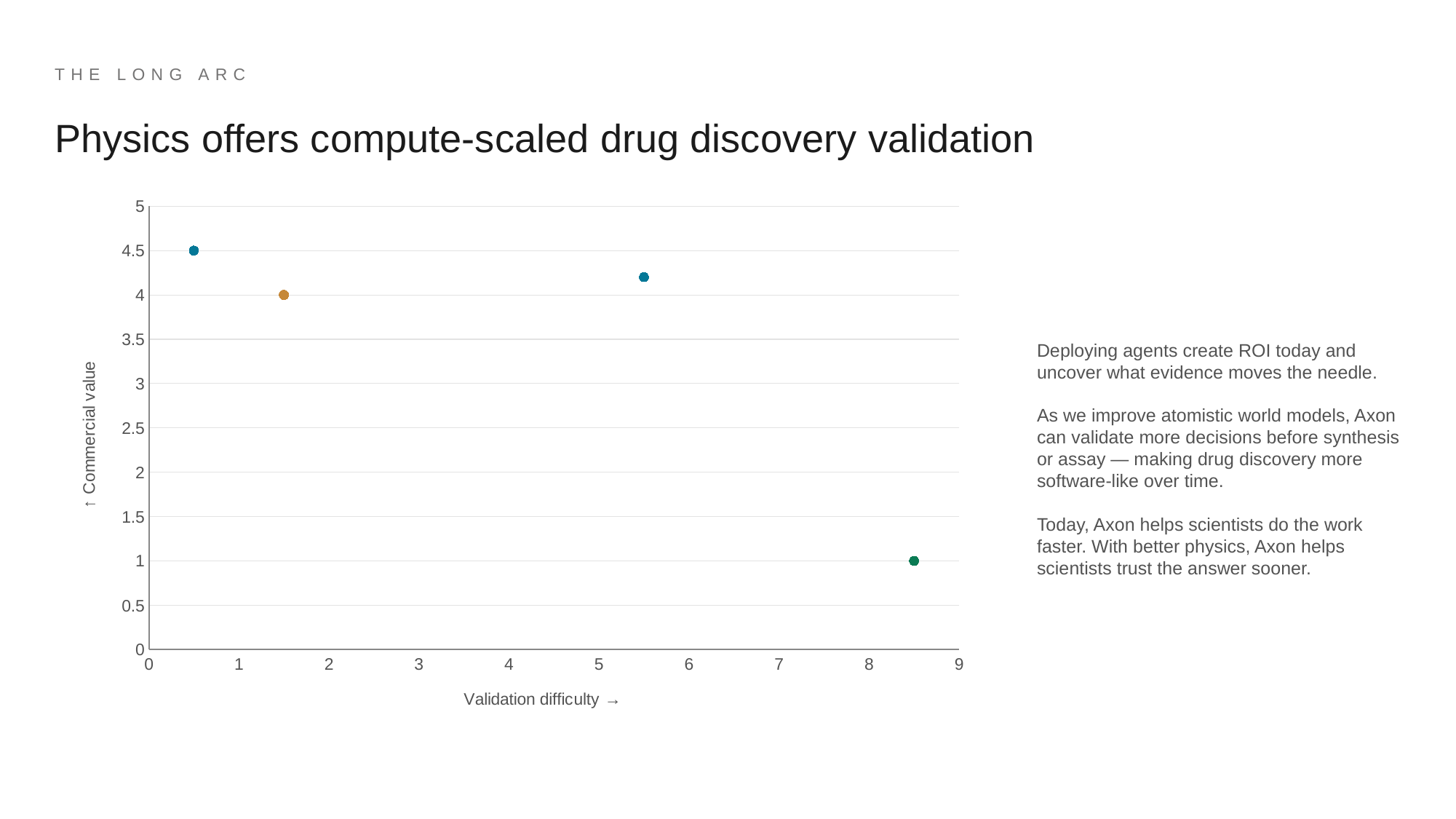

THE LONG ARC
Physics offers compute-scaled drug discovery validation

### Chart

| Category | Software dev | Drug discovery | Drug discovery (advanced) | Materials discovery |
|---|---|---|---|---|
Deploying agents create ROI today and uncover what evidence moves the needle.

As we improve atomistic world models, Axon can validate more decisions before synthesis or assay — making drug discovery more software-like over time.

Today, Axon helps scientists do the work faster. With better physics, Axon helps scientists trust the answer sooner.